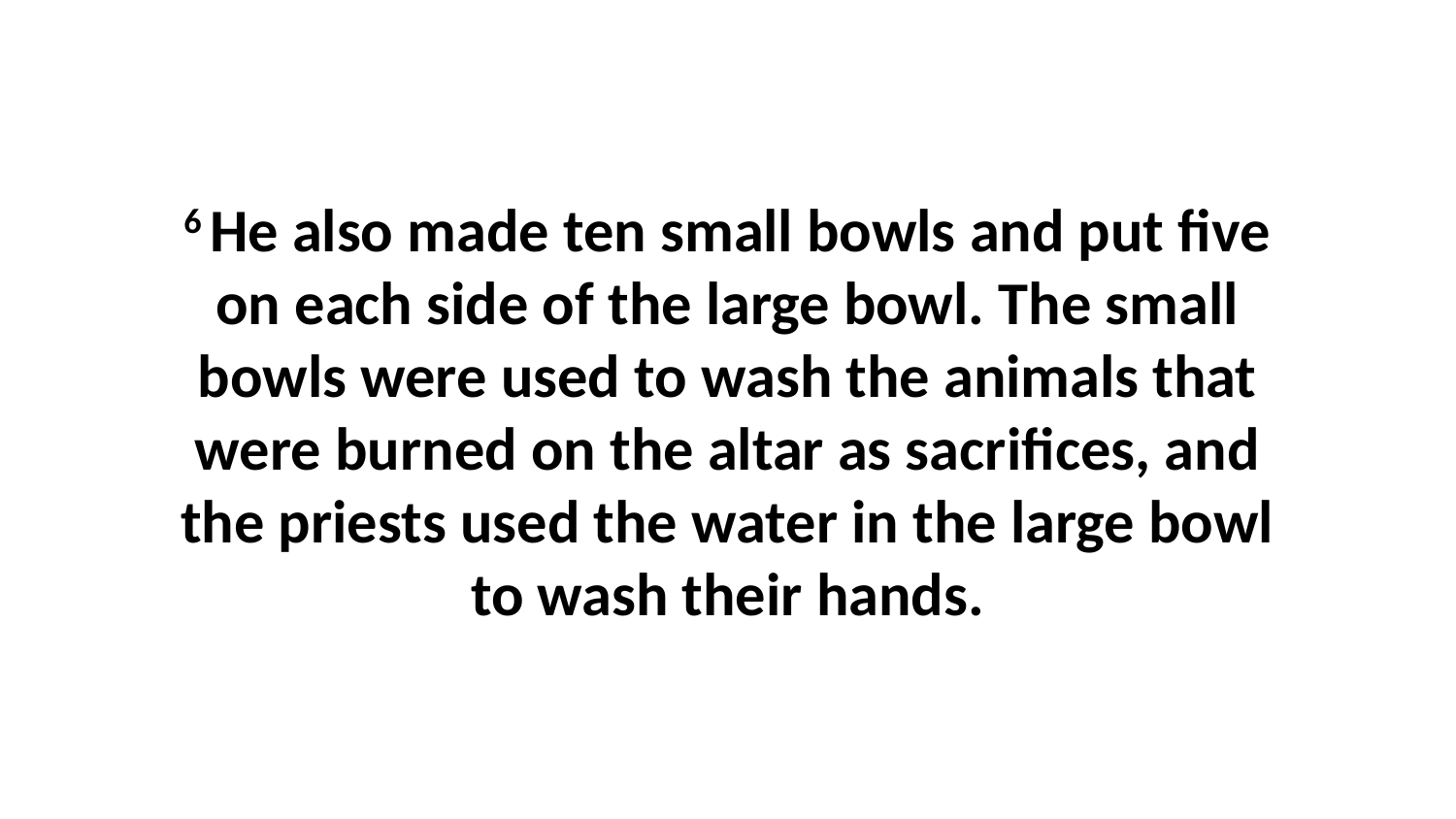

6 He also made ten small bowls and put five on each side of the large bowl. The small bowls were used to wash the animals that were burned on the altar as sacrifices, and the priests used the water in the large bowl to wash their hands.